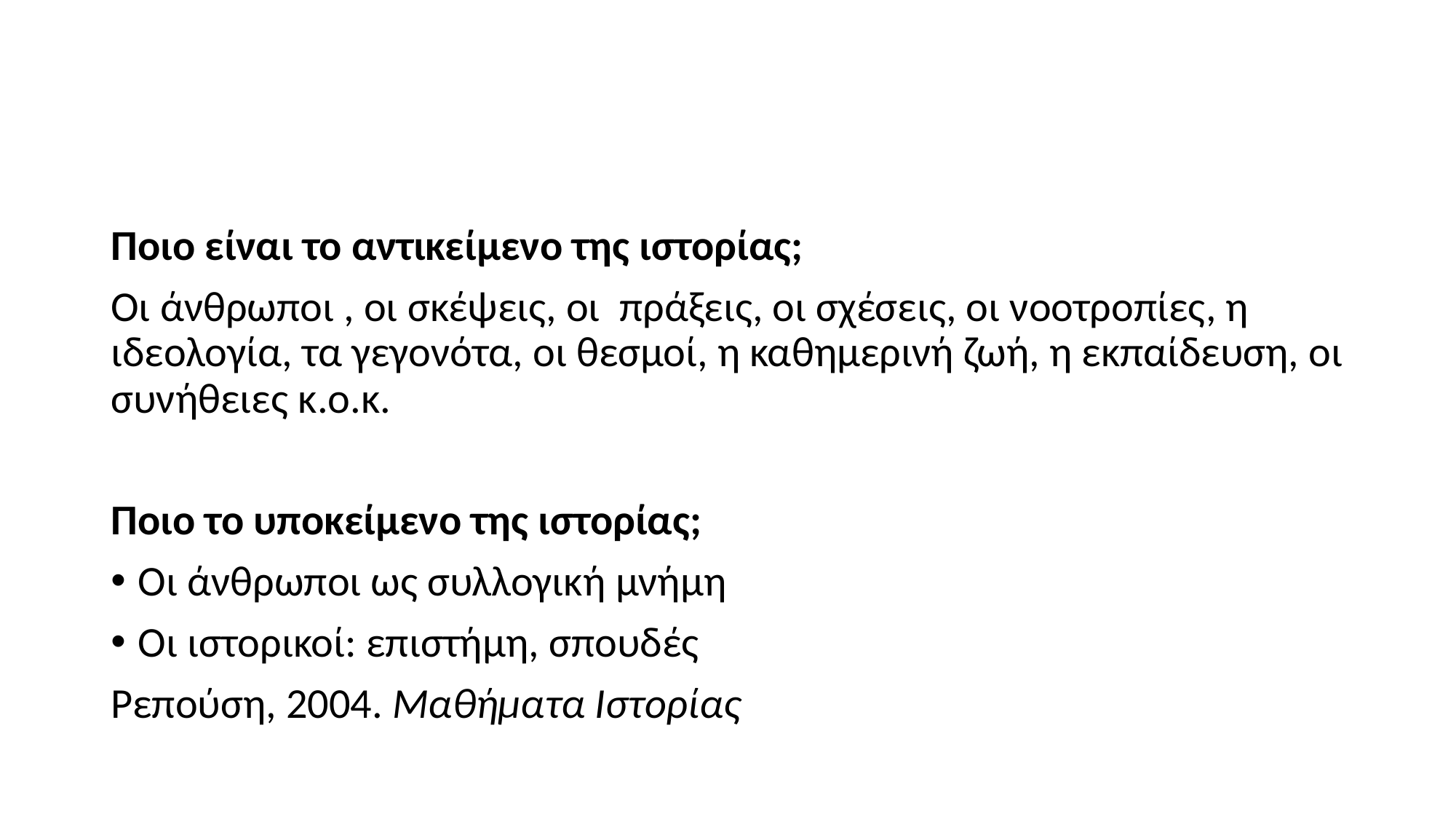

#
Ποιο είναι το αντικείμενο της ιστορίας;
Οι άνθρωποι , οι σκέψεις, οι  πράξεις, οι σχέσεις, οι νοοτροπίες, η ιδεολογία, τα γεγονότα, οι θεσμοί, η καθημερινή ζωή, η εκπαίδευση, οι συνήθειες κ.ο.κ.

Ποιο το υποκείμενο της ιστορίας;
Οι άνθρωποι ως συλλογική μνήμη
Οι ιστορικοί: επιστήμη, σπουδές
Ρεπούση, 2004. Μαθήματα Ιστορίας